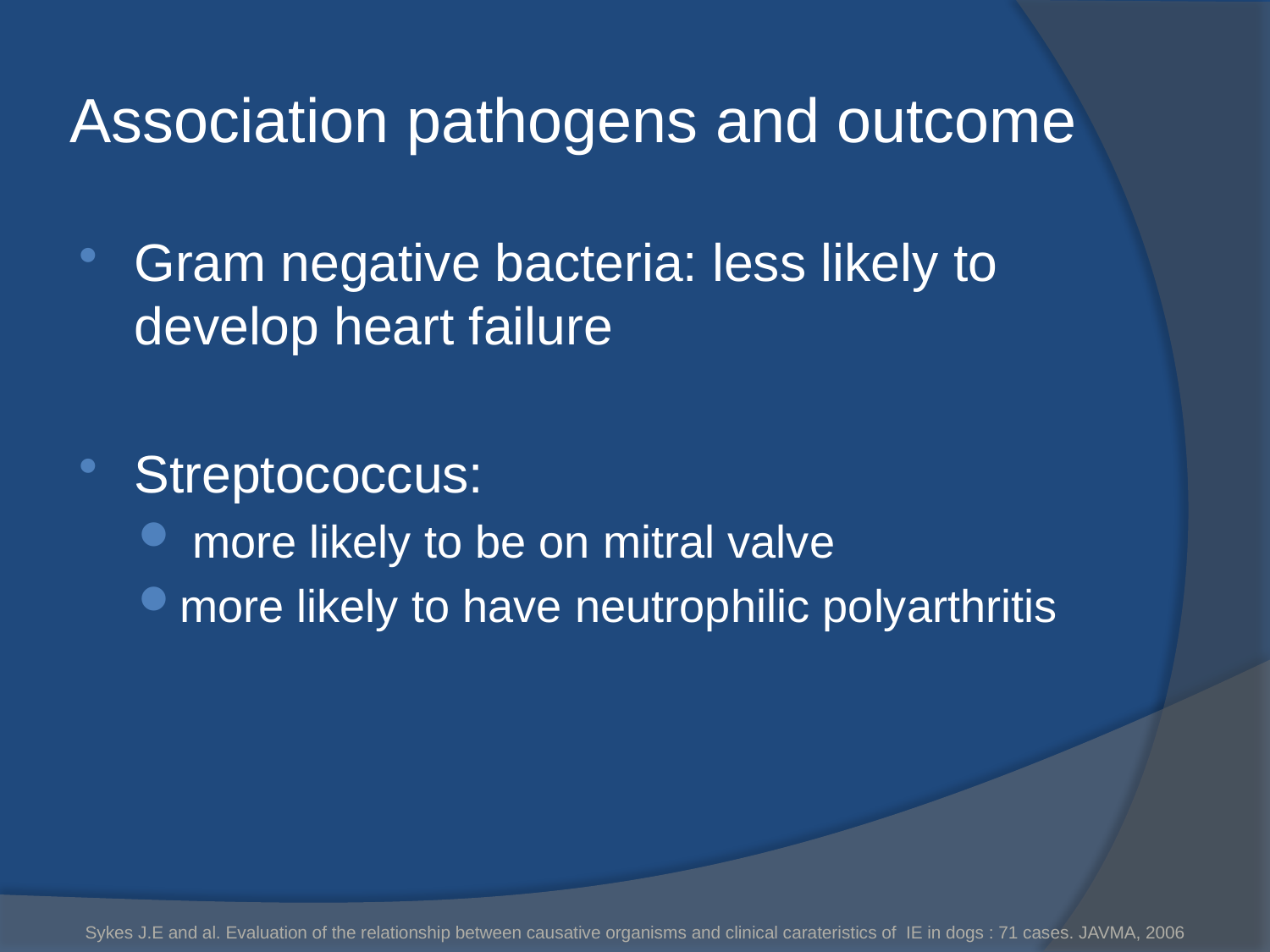

# Association pathogens and outcome
Gram negative bacteria: less likely to develop heart failure

Streptococcus:
 more likely to be on mitral valve
more likely to have neutrophilic polyarthritis

Sykes J.E and al. Evaluation of the relationship between causative organisms and clinical carateristics of  IE in dogs : 71 cases. JAVMA, 2006